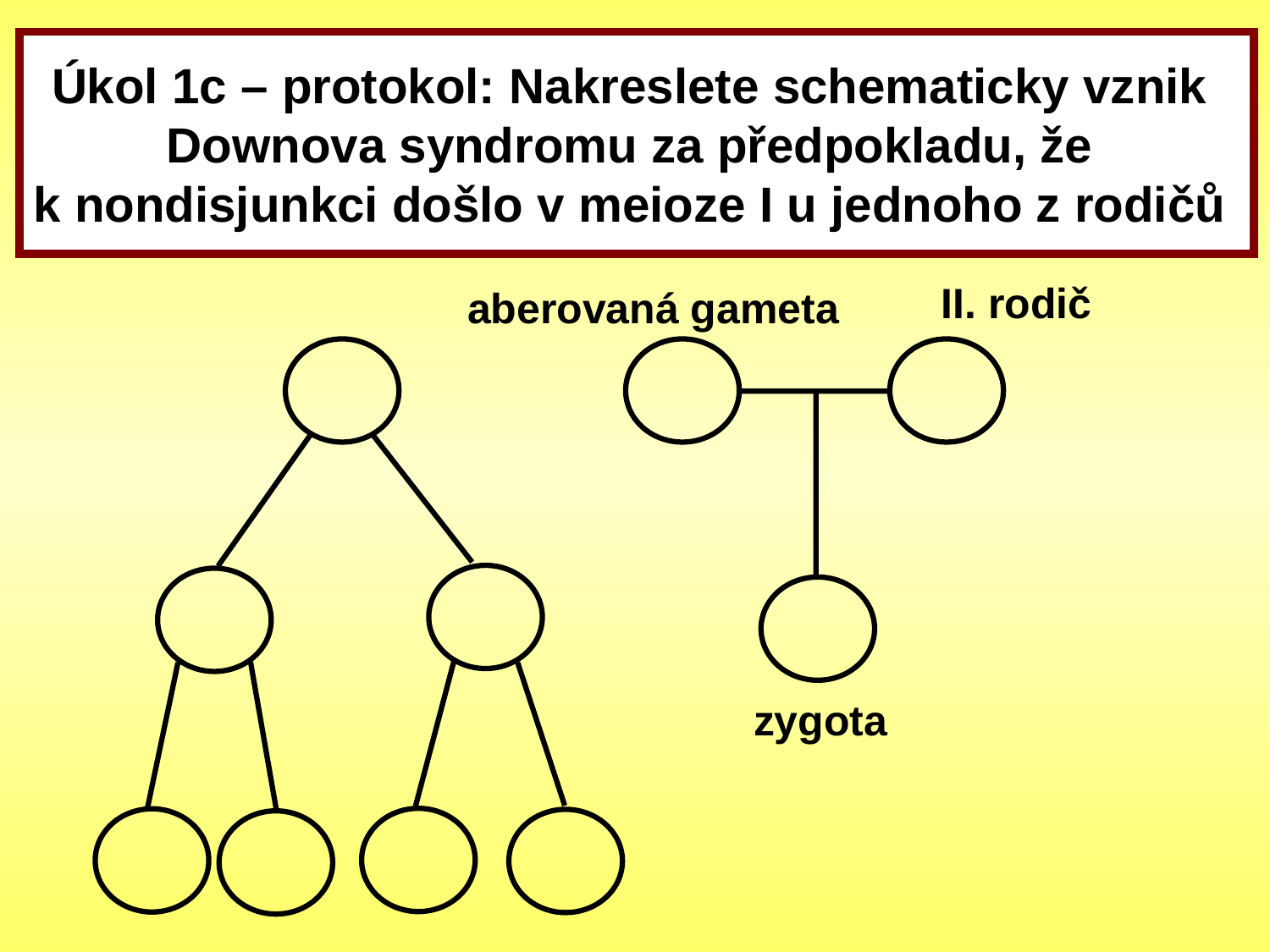

Úkol 1c – protokol: Nakreslete schematicky vznik
Downova syndromu za předpokladu, že
k nondisjunkci došlo v meioze I u jednoho z rodičů

aberovaná gameta
 II. rodič
zygota